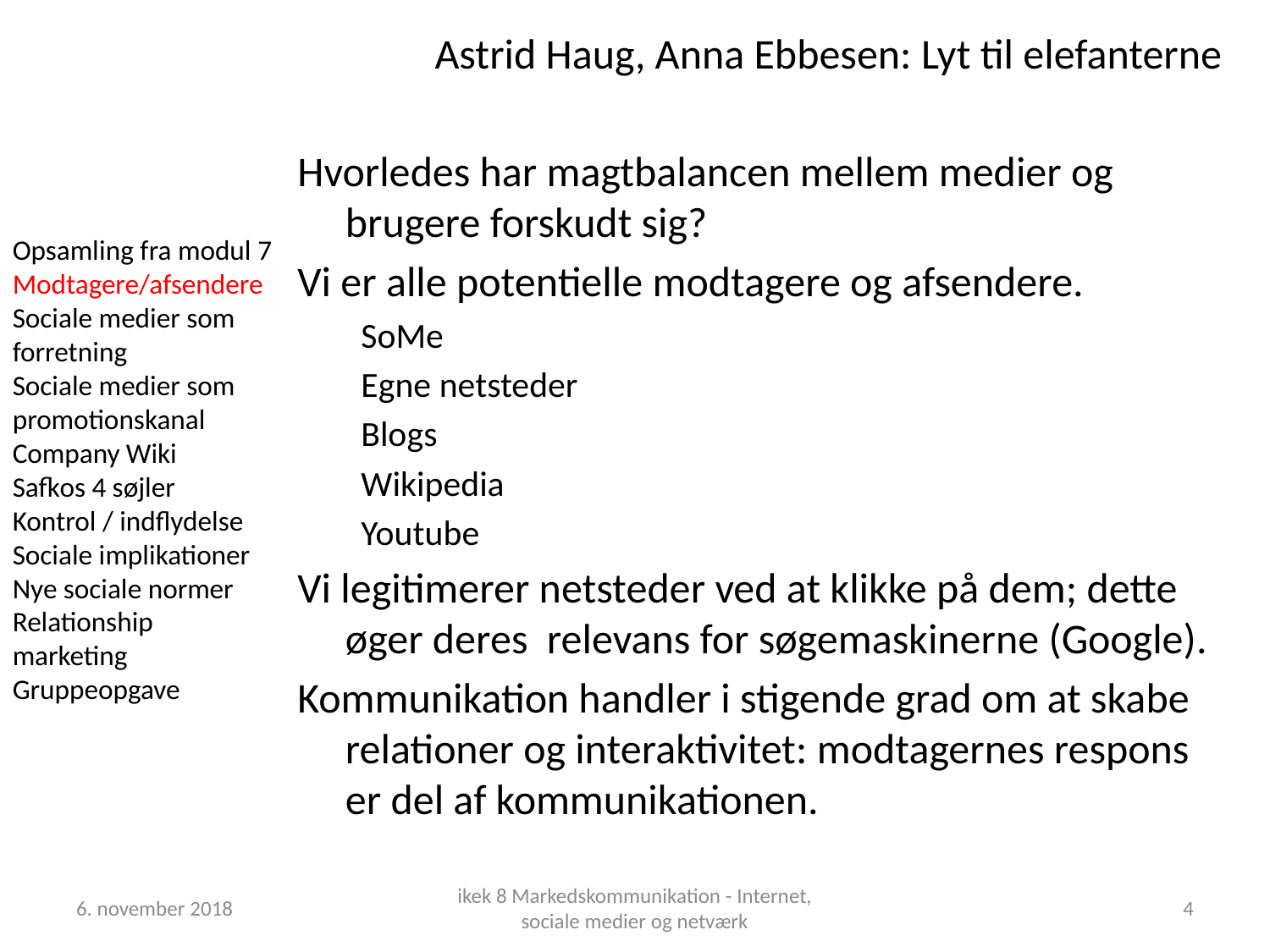

Astrid Haug, Anna Ebbesen: Lyt til elefanterne

Hvorledes har magtbalancen mellem medier og brugere forskudt sig?
Vi er alle potentielle modtagere og afsendere.
SoMe
Egne netsteder
Blogs
Wikipedia
Youtube
Vi legitimerer netsteder ved at klikke på dem; dette øger deres  relevans for søgemaskinerne (Google).
Kommunikation handler i stigende grad om at skabe relationer og interaktivitet: modtagernes respons er del af kommunikationen.
Opsamling fra modul 7
Modtagere/afsendere
Sociale medier som
forretning
Sociale medier som
promotionskanal
Company Wiki
Safkos 4 søjler
Kontrol / indflydelse
Sociale implikationer
Nye sociale normer
Relationship marketing
Gruppeopgave

6. november 2018
ikek 8 Markedskommunikation - Internet, sociale medier og netværk
4